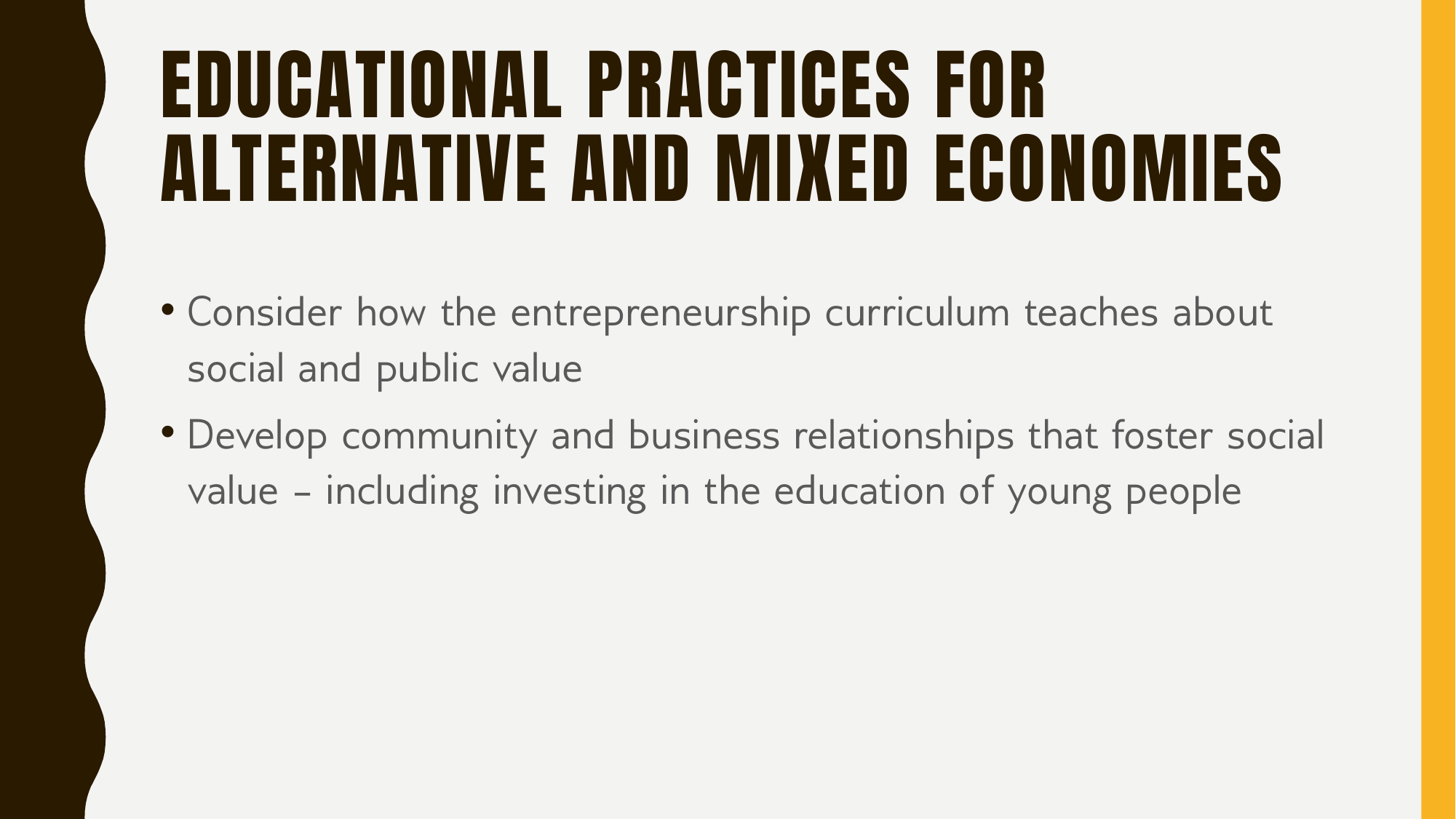

# EDUCATIONAL PRACTICES FOR ALTERNATIVE AND MIXED ECONOMIES
Consider how the entrepreneurship curriculum teaches about social and public value
Develop community and business relationships that foster social value – including investing in the education of young people